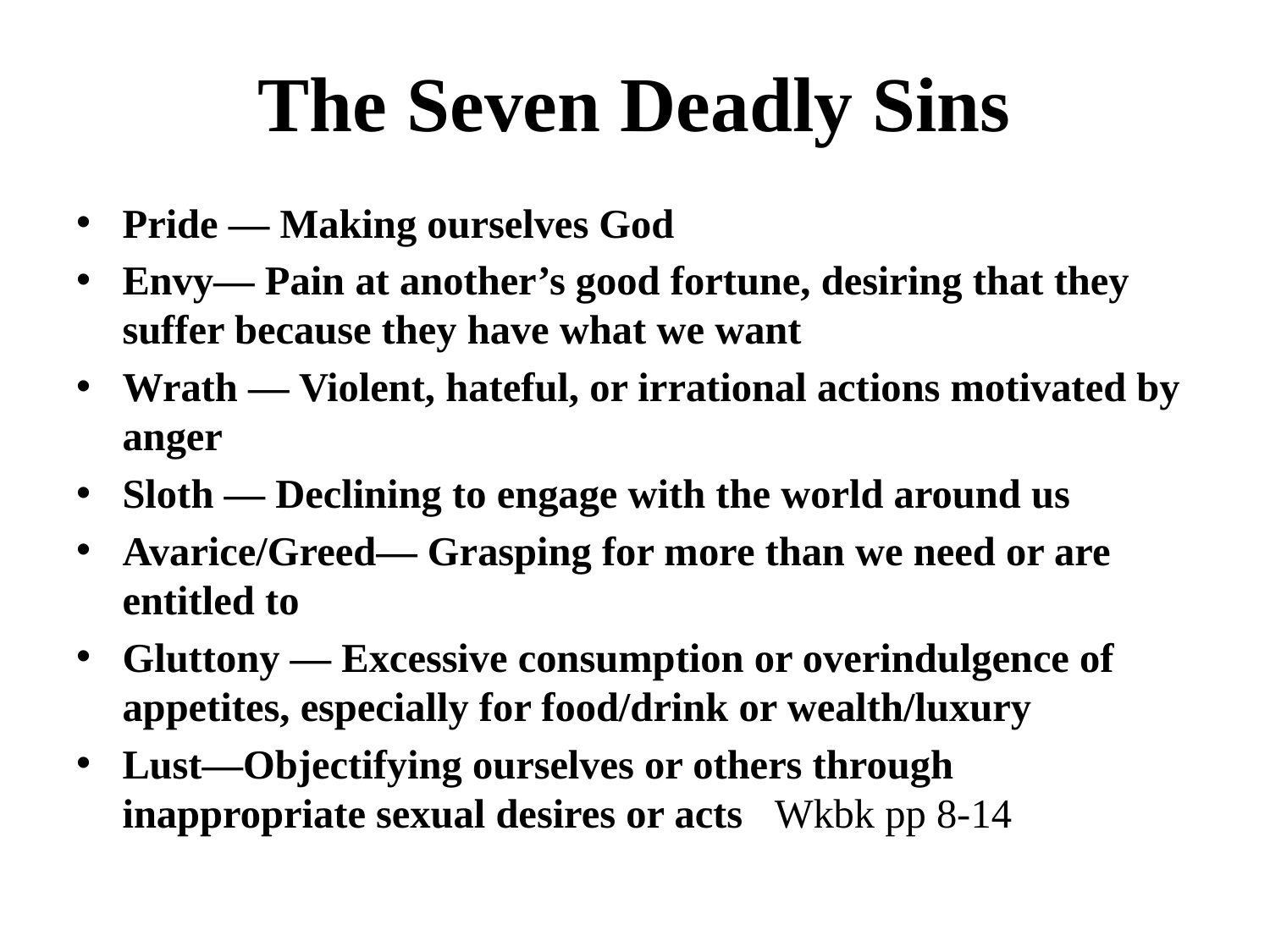

# The Seven Deadly Sins
Pride — Making ourselves God
Envy— Pain at another’s good fortune, desiring that they suffer because they have what we want
Wrath — Violent, hateful, or irrational actions motivated by anger
Sloth — Declining to engage with the world around us
Avarice/Greed— Grasping for more than we need or are entitled to
Gluttony — Excessive consumption or overindulgence of appetites, especially for food/drink or wealth/luxury
Lust—Objectifying ourselves or others through inappropriate sexual desires or acts   Wkbk pp 8-14